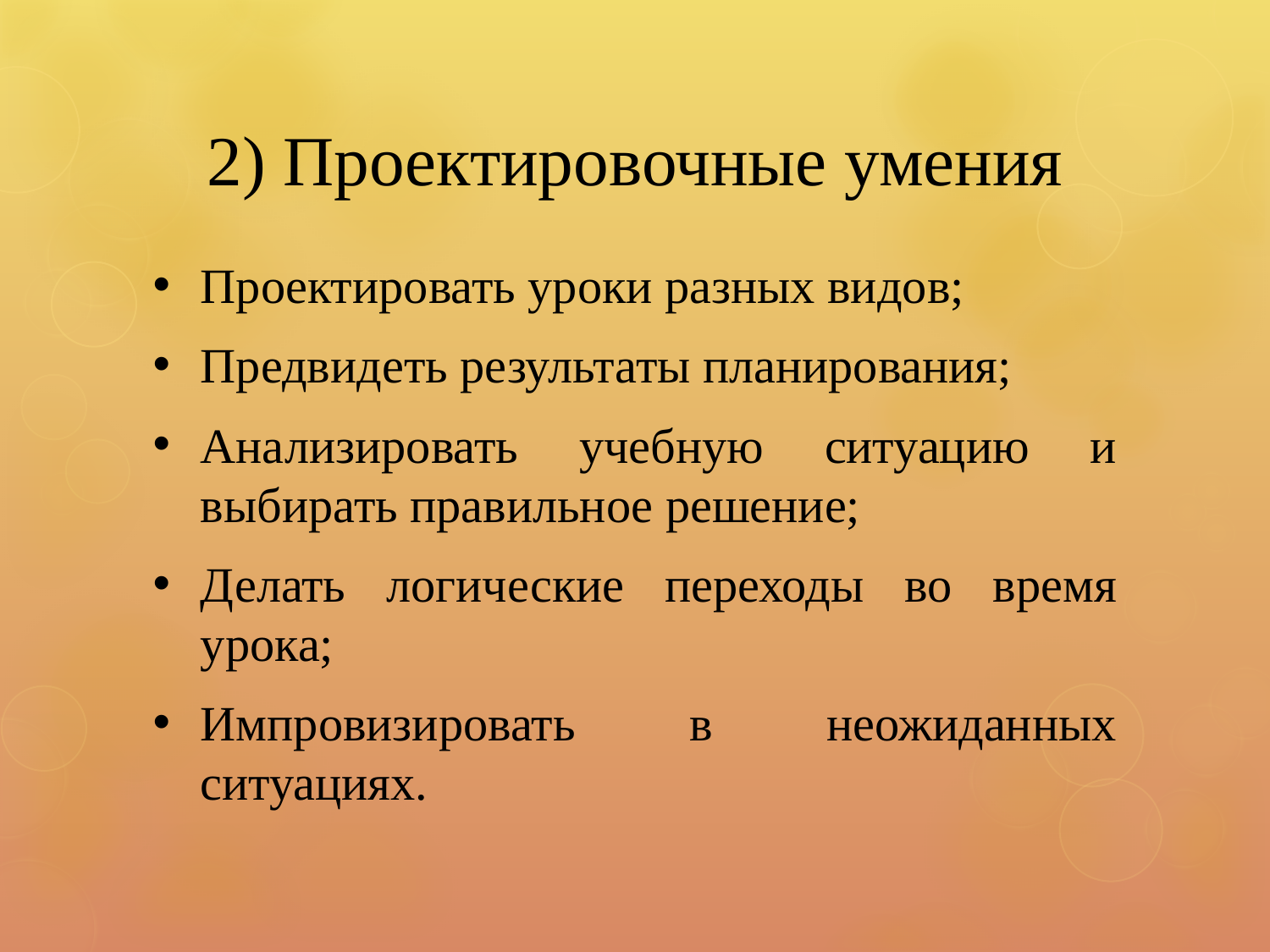

# 2) Проектировочные умения
Проектировать уроки разных видов;
Предвидеть результаты планирования;
Анализировать учебную ситуацию и выбирать правильное решение;
Делать логические переходы во время урока;
Импровизировать в неожиданных ситуациях.